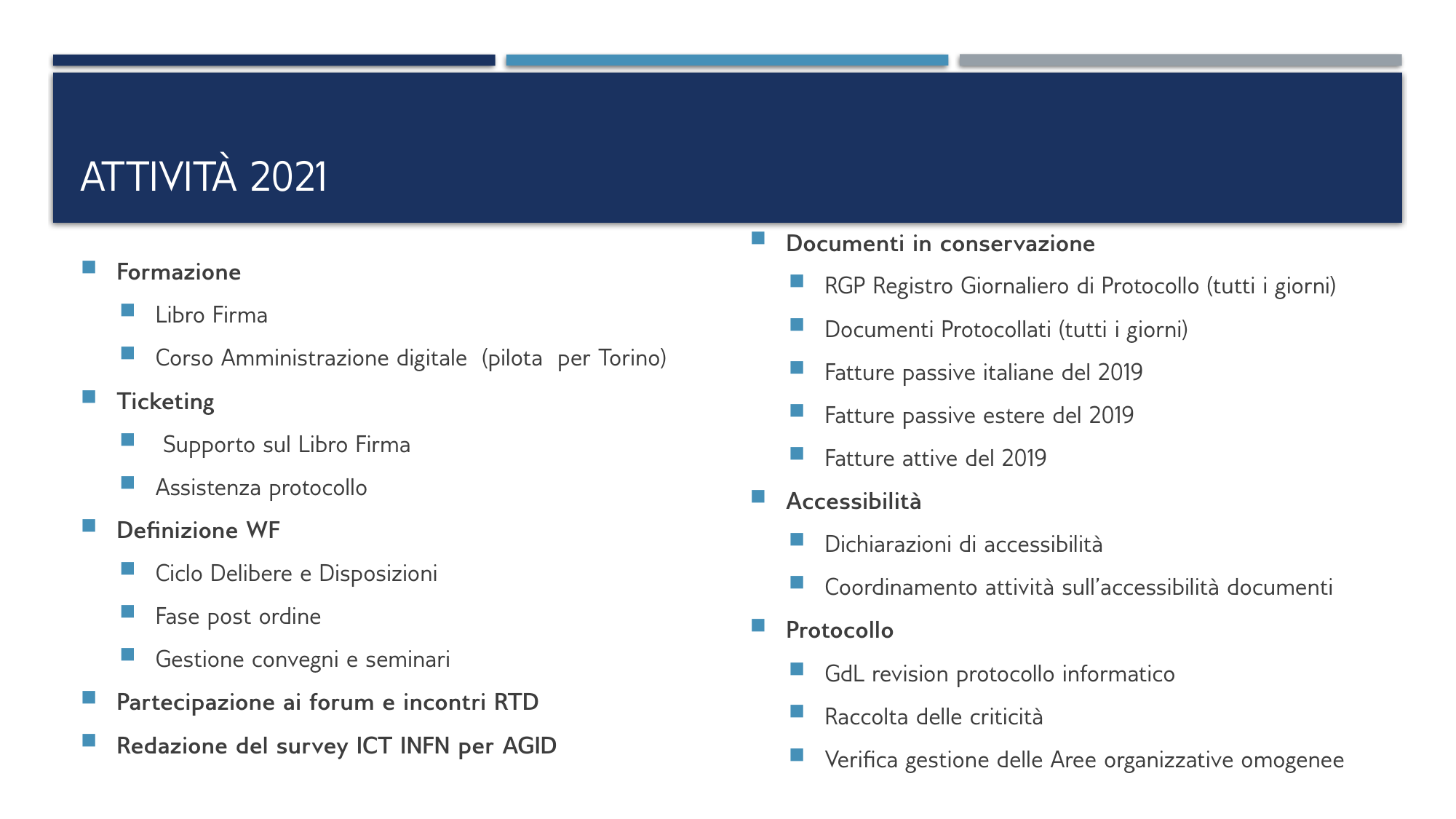

# Attività 2021
Documenti in conservazione
RGP Registro Giornaliero di Protocollo (tutti i giorni)
Documenti Protocollati (tutti i giorni)
Fatture passive italiane del 2019
Fatture passive estere del 2019
Fatture attive del 2019
Accessibilità
Dichiarazioni di accessibilità
Coordinamento attività sull’accessibilità documenti
Protocollo
GdL revision protocollo informatico
Raccolta delle criticità
Verifica gestione delle Aree organizzative omogenee

Formazione
Libro Firma
Corso Amministrazione digitale  (pilota  per Torino)
Ticketing
 Supporto sul Libro Firma
Assistenza protocollo
Definizione WF
Ciclo Delibere e Disposizioni
Fase post ordine
Gestione convegni e seminari
Partecipazione ai forum e incontri RTD
Redazione del survey ICT INFN per AGID